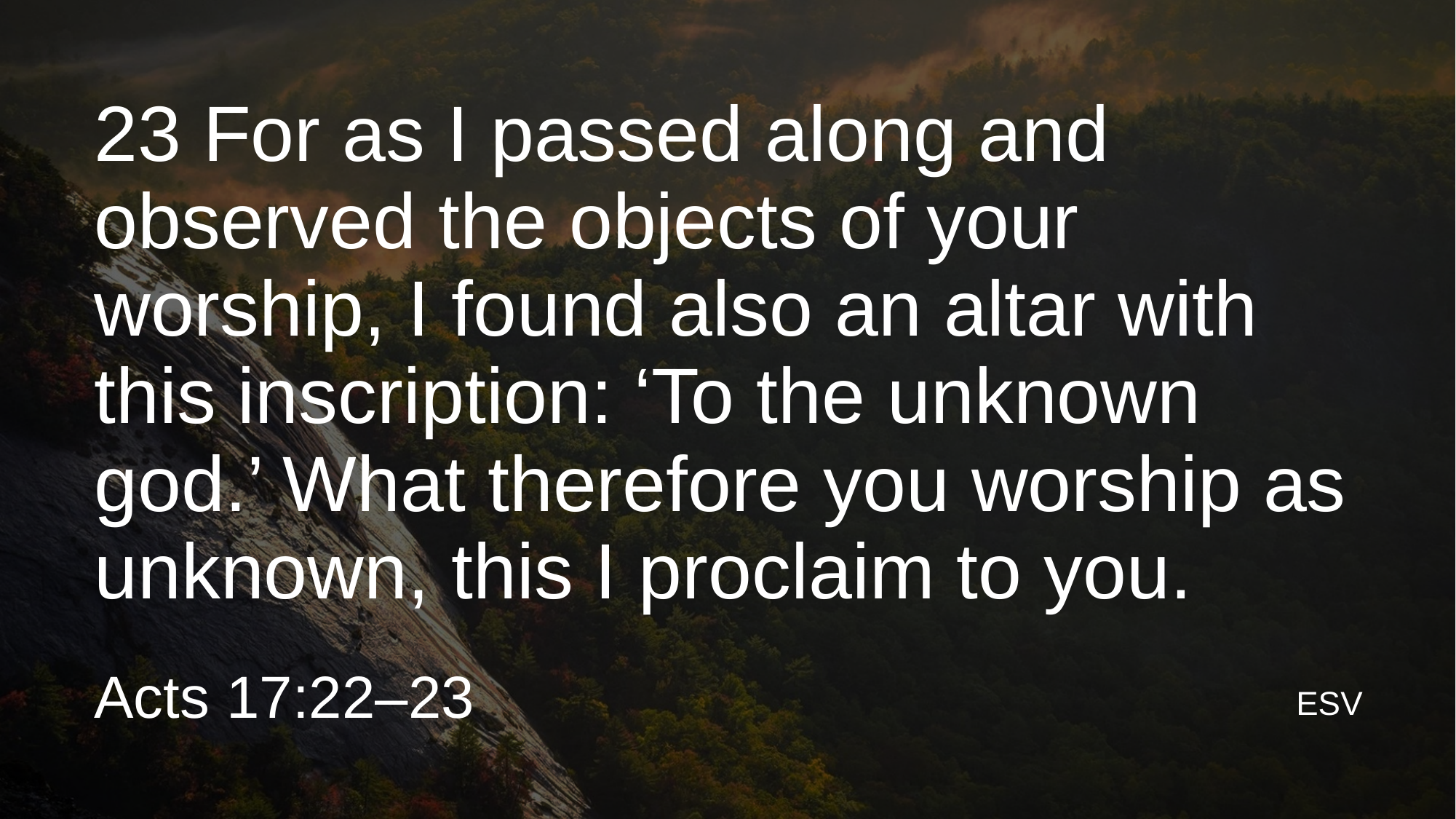

23 For as I passed along and observed the objects of your worship, I found also an altar with this inscription: ‘To the unknown god.’ What therefore you worship as unknown, this I proclaim to you.
Acts 17:22–23
ESV